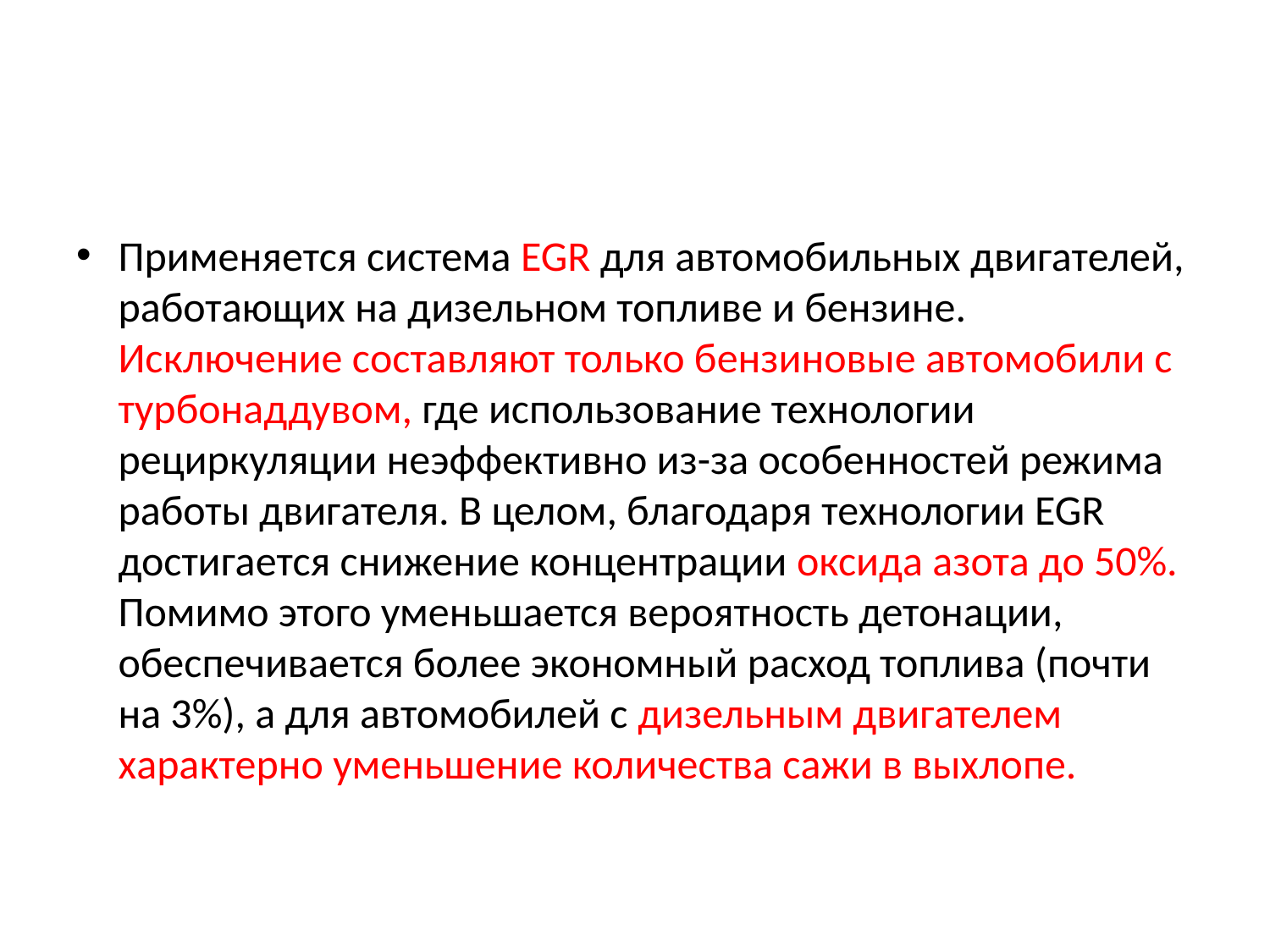

#
Применяется система EGR для автомобильных двигателей, работающих на дизельном топливе и бензине. Исключение составляют только бензиновые автомобили с турбонаддувом, где использование технологии рециркуляции неэффективно из-за особенностей режима работы двигателя. В целом, благодаря технологии EGR достигается снижение концентрации оксида азота до 50%. Помимо этого уменьшается вероятность детонации, обеспечивается более экономный расход топлива (почти на 3%), а для автомобилей с дизельным двигателем характерно уменьшение количества сажи в выхлопе.